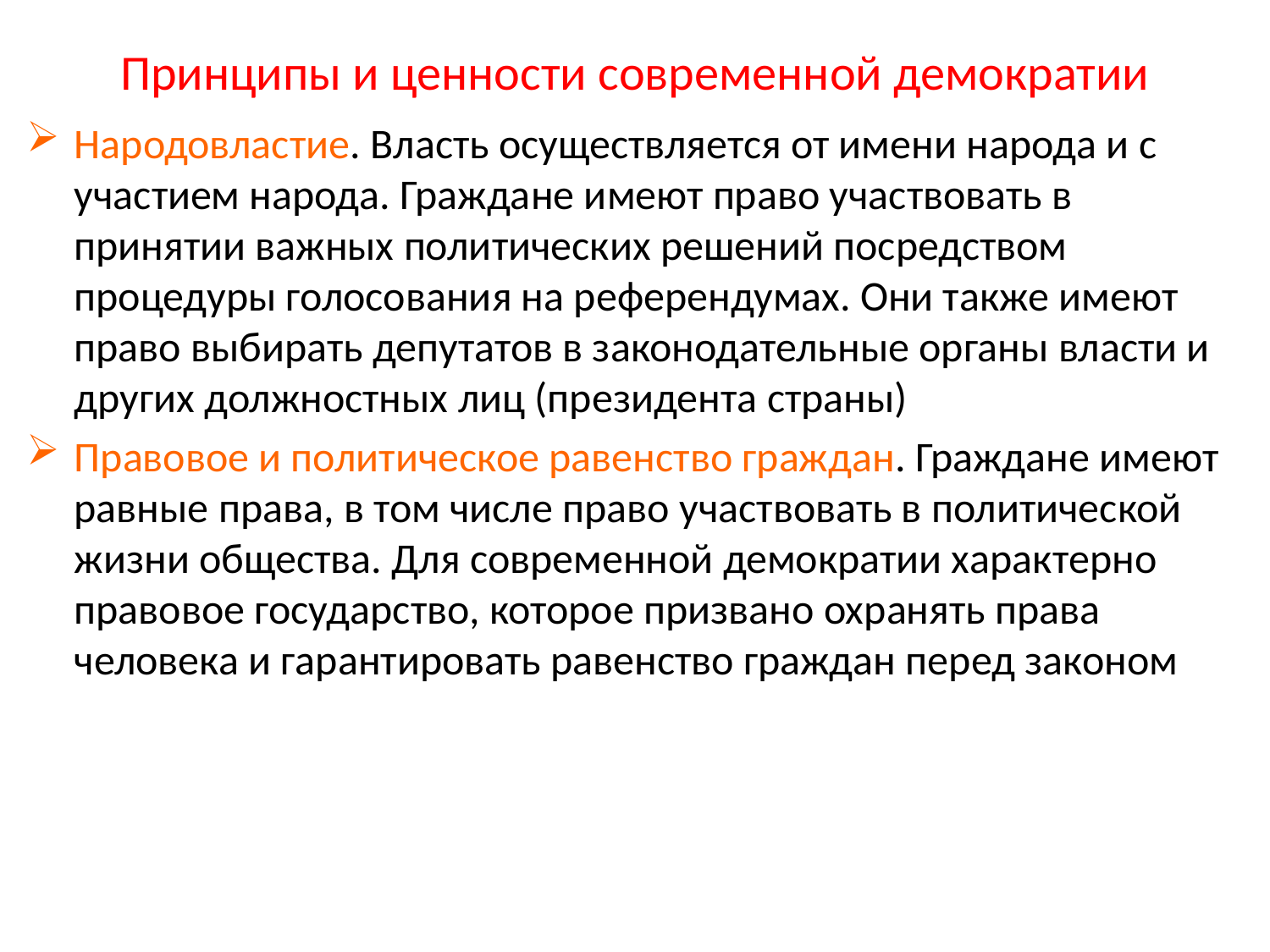

# Принципы и ценности современной демократии
Народовластие. Власть осуществляется от имени народа и с участием народа. Граждане имеют право участвовать в принятии важных политических решений посредством процедуры голосования на референдумах. Они также имеют право выбирать депутатов в законодательные органы власти и других должностных лиц (президента страны)
Правовое и политическое равенство граждан. Граждане имеют равные права, в том числе право участвовать в политической жизни общества. Для современной демократии характерно правовое государство, которое призвано охранять права человека и гарантировать равенство граждан перед законом